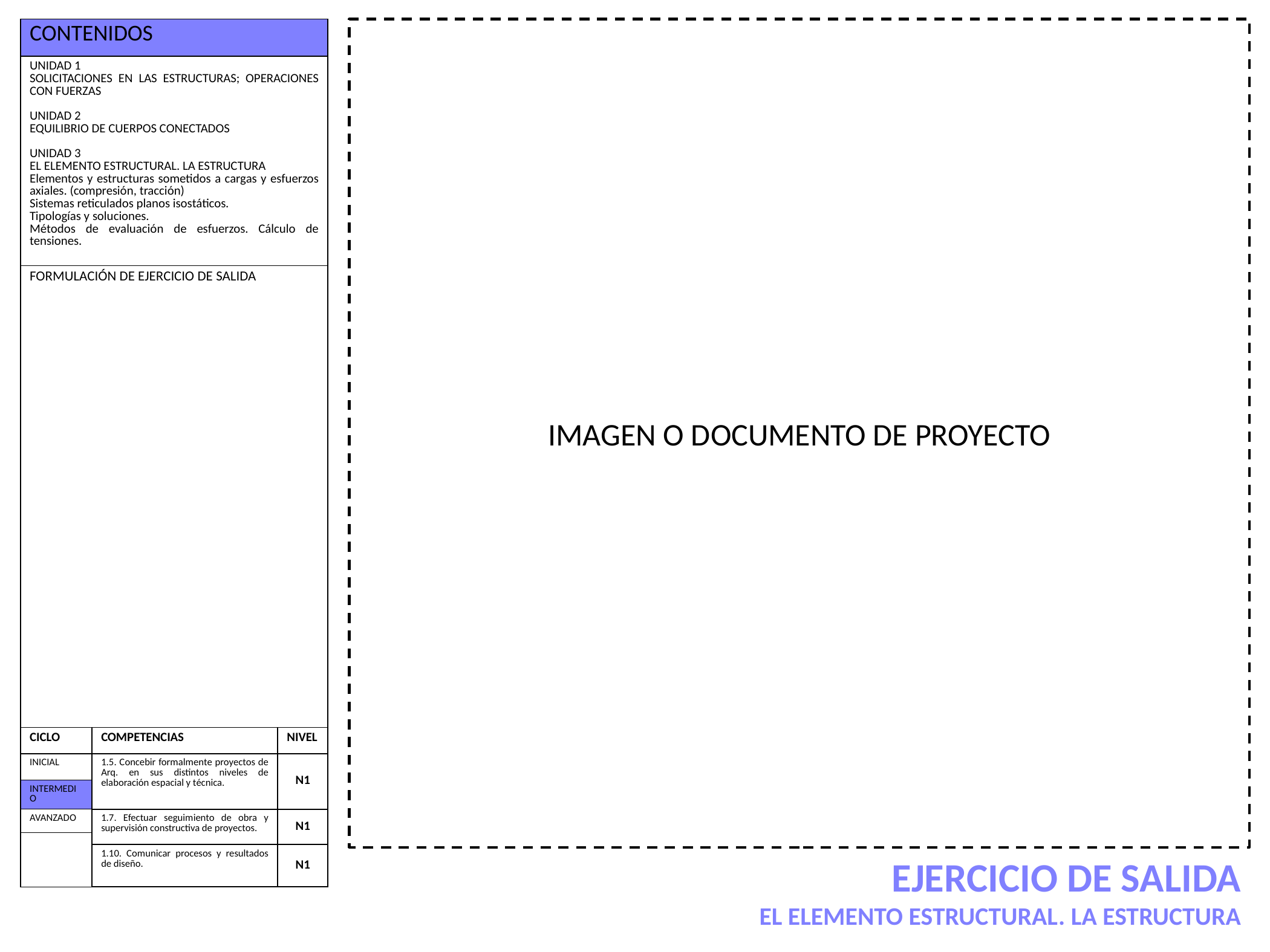

| CONTENIDOS |  |  |
| --- | --- | --- |
| UNIDAD 1 SOLICITACIONES EN LAS ESTRUCTURAS; OPERACIONES CON FUERZAS UNIDAD 2 EQUILIBRIO DE CUERPOS CONECTADOS UNIDAD 3 EL ELEMENTO ESTRUCTURAL. LA ESTRUCTURA Elementos y estructuras sometidos a cargas y esfuerzos axiales. (compresión, tracción) Sistemas reticulados planos isostáticos. Tipologías y soluciones. Métodos de evaluación de esfuerzos. Cálculo de tensiones. |  |  |
| FORMULACIÓN DE EJERCICIO DE SALIDA |  |  |
| CICLO | COMPETENCIAS | NIVEL |
| INICIAL | 1.5. Concebir formalmente proyectos de Arq. en sus distintos niveles de elaboración espacial y técnica. | N1 |
| INTERMEDIO |  |  |
| AVANZADO | 1.7. Efectuar seguimiento de obra y supervisión constructiva de proyectos. | N1 |
|  |  |  |
|  | 1.10. Comunicar procesos y resultados de diseño. | N1 |
IMAGEN O DOCUMENTO DE PROYECTO
EJERCICIO DE SALIDA
 EL ELEMENTO ESTRUCTURAL. LA ESTRUCTURA